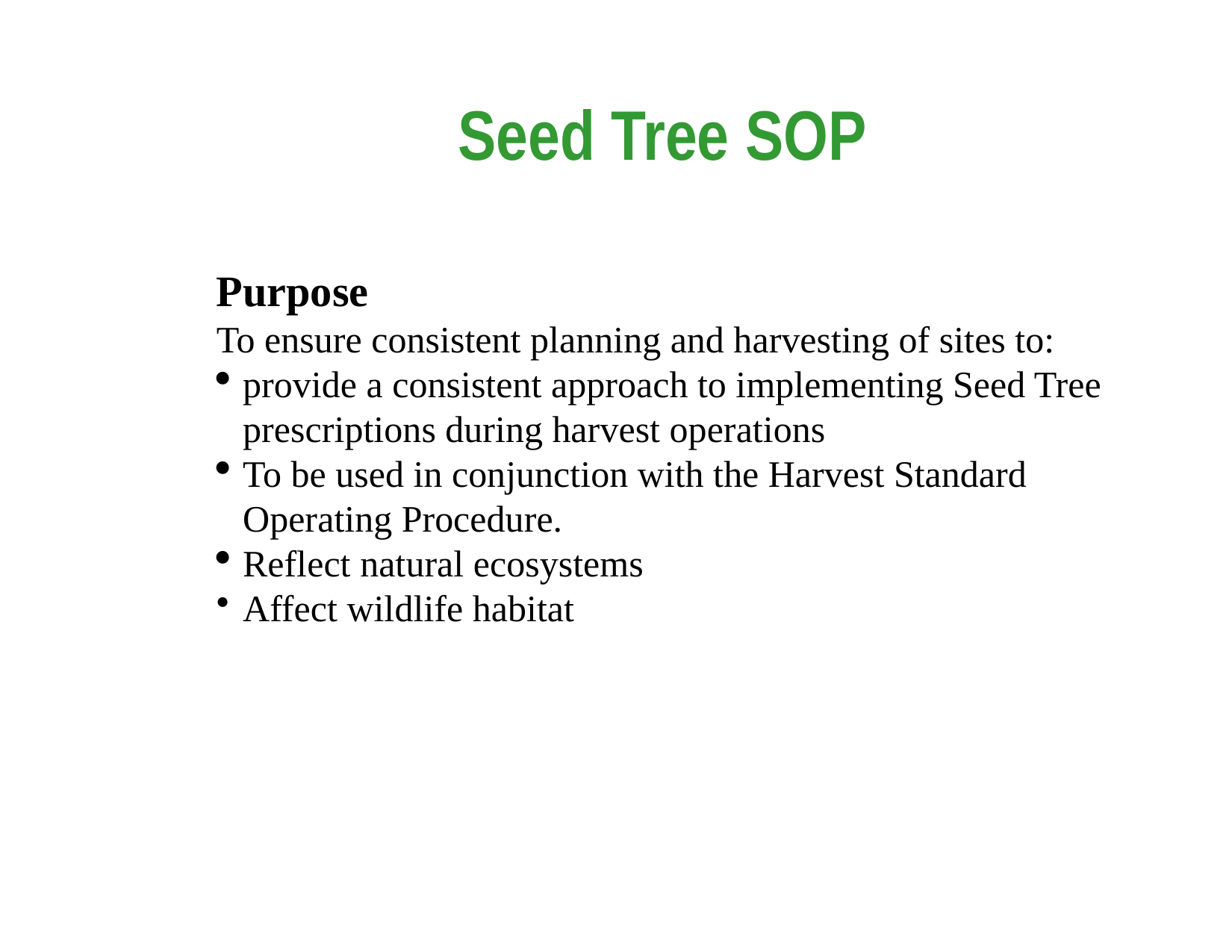

# Seed Tree SOP
Purpose
To ensure consistent planning and harvesting of sites to:
provide a consistent approach to implementing Seed Tree prescriptions during harvest operations
To be used in conjunction with the Harvest Standard Operating Procedure.
Reflect natural ecosystems
Affect wildlife habitat